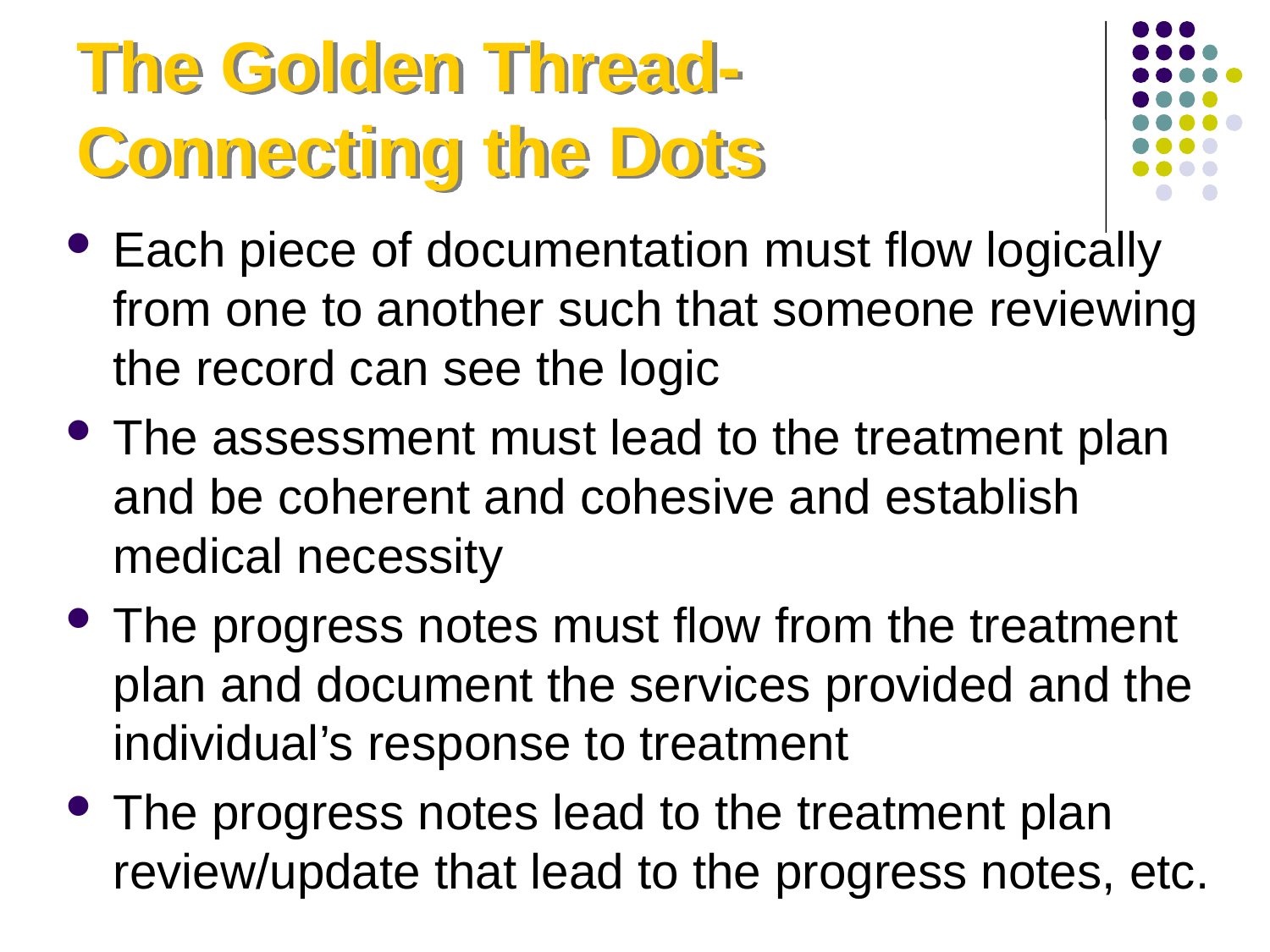

# The Golden Thread-Connecting the Dots
Each piece of documentation must flow logically from one to another such that someone reviewing the record can see the logic
The assessment must lead to the treatment plan and be coherent and cohesive and establish medical necessity
The progress notes must flow from the treatment plan and document the services provided and the individual’s response to treatment
The progress notes lead to the treatment plan review/update that lead to the progress notes, etc.